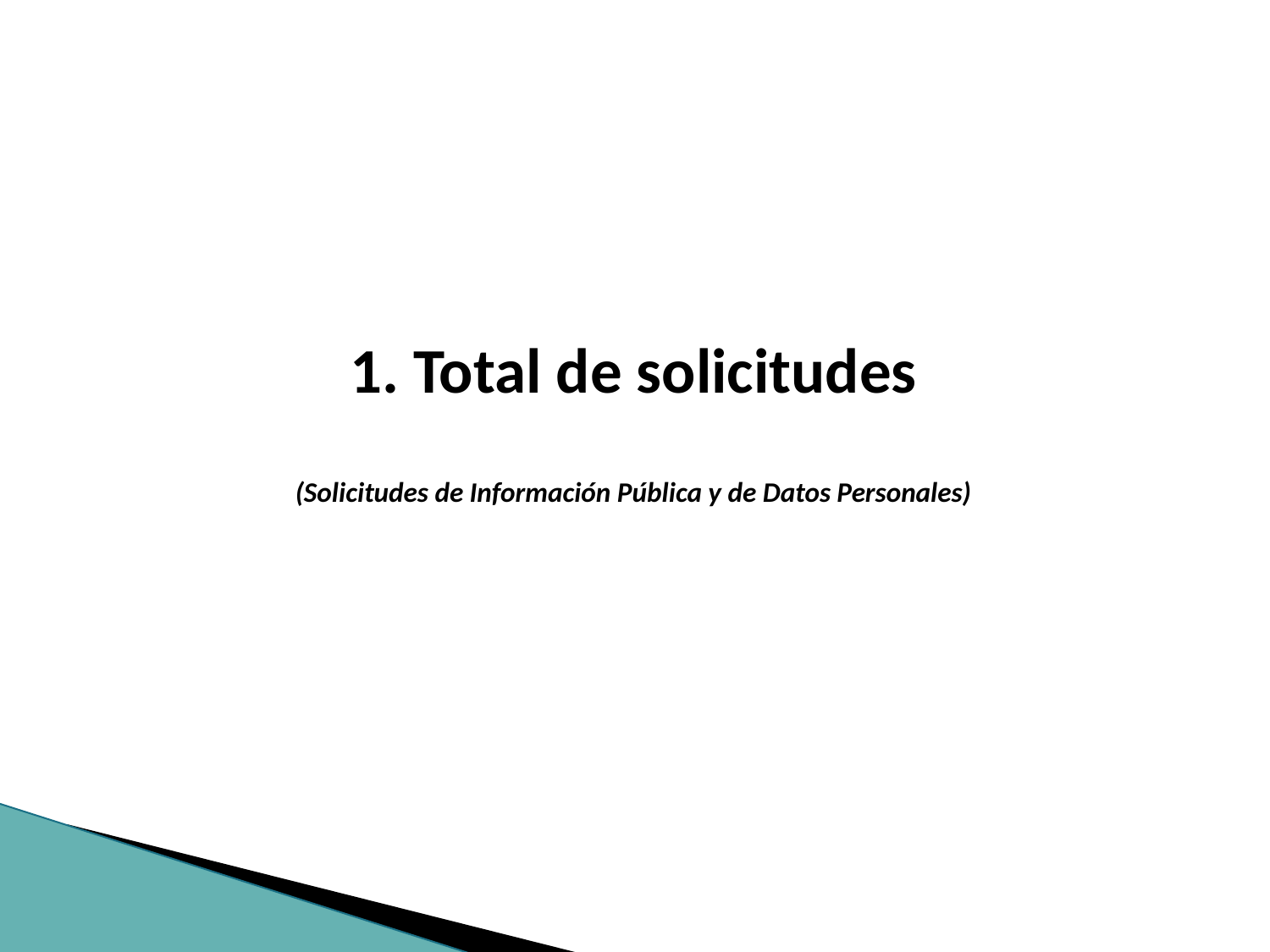

1. Total de solicitudes

(Solicitudes de Información Pública y de Datos Personales)